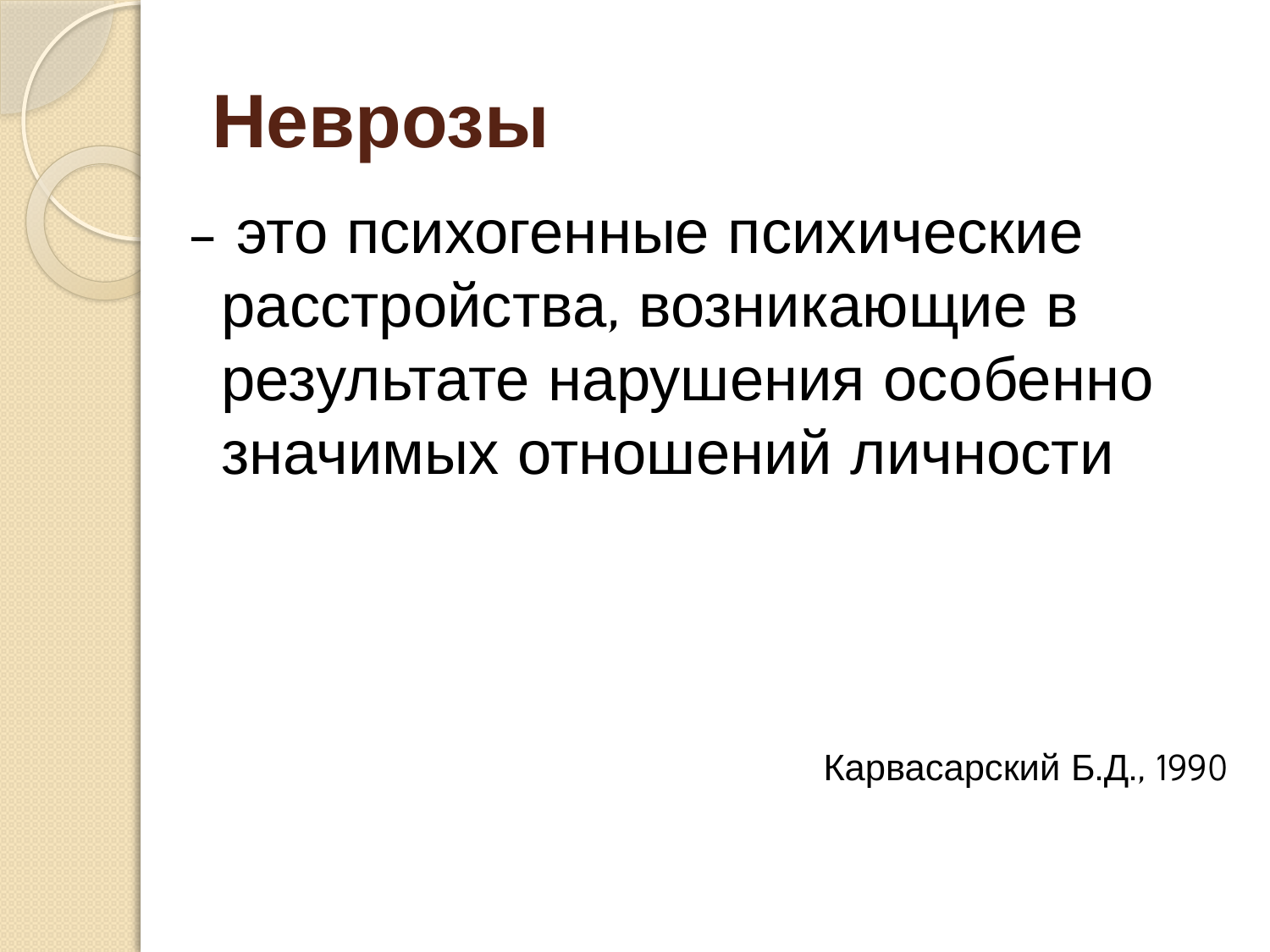

# Неврозы
– это психогенные психические расстройства, возникающие в результате нарушения особенно значимых отношений личности

Карвасарский Б.Д., 1990